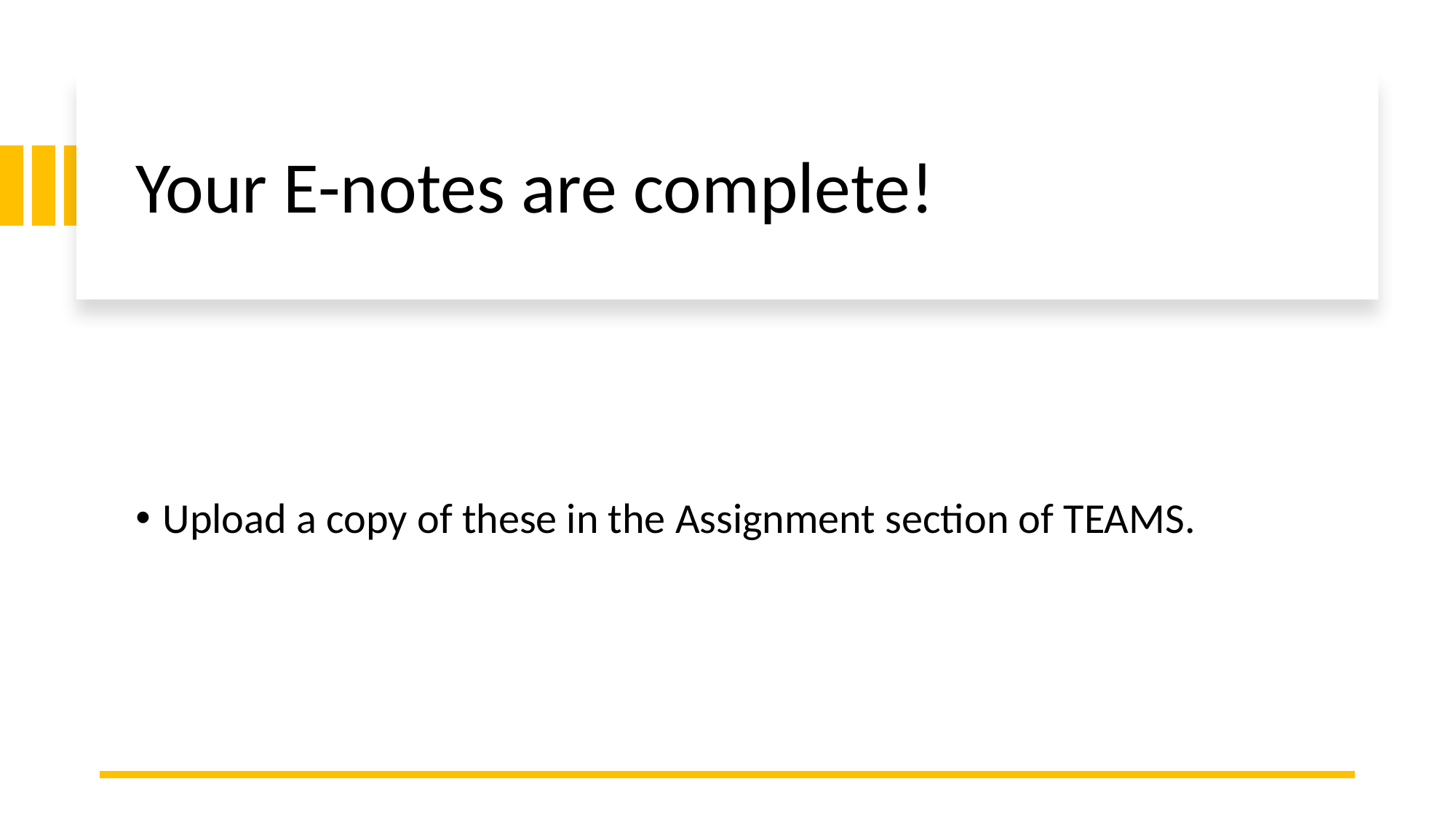

# Your E-notes are complete!

Upload a copy of these in the Assignment section of TEAMS.